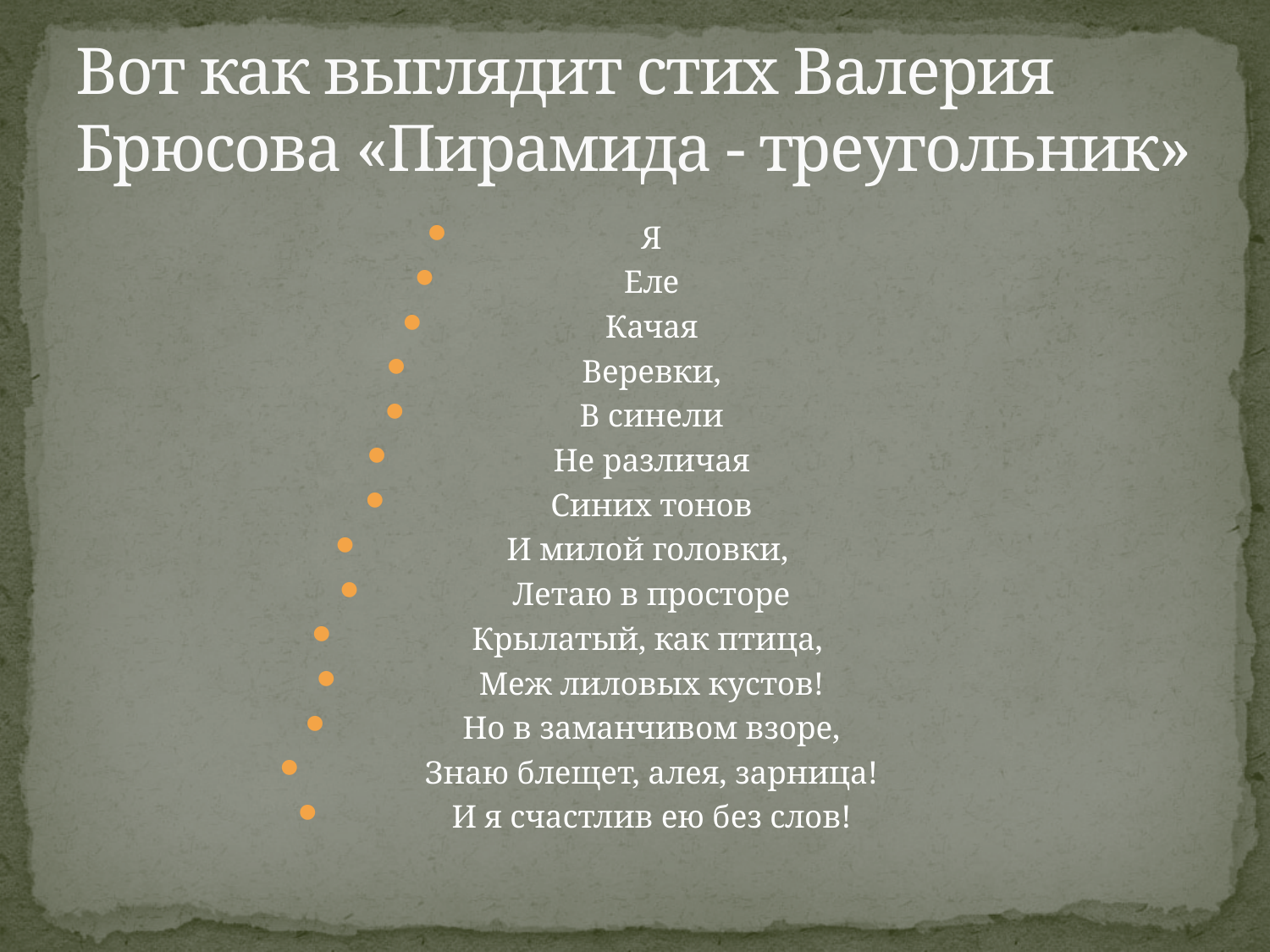

# Вот как выглядит стих Валерия Брюсова «Пирамида - треугольник»
Я
Еле
Качая
Веревки,
В синели
Не различая
Синих тонов
И милой головки,
Летаю в просторе
Крылатый, как птица,
Меж лиловых кустов!
Но в заманчивом взоре,
Знаю блещет, алея, зарница!
И я счастлив ею без слов!